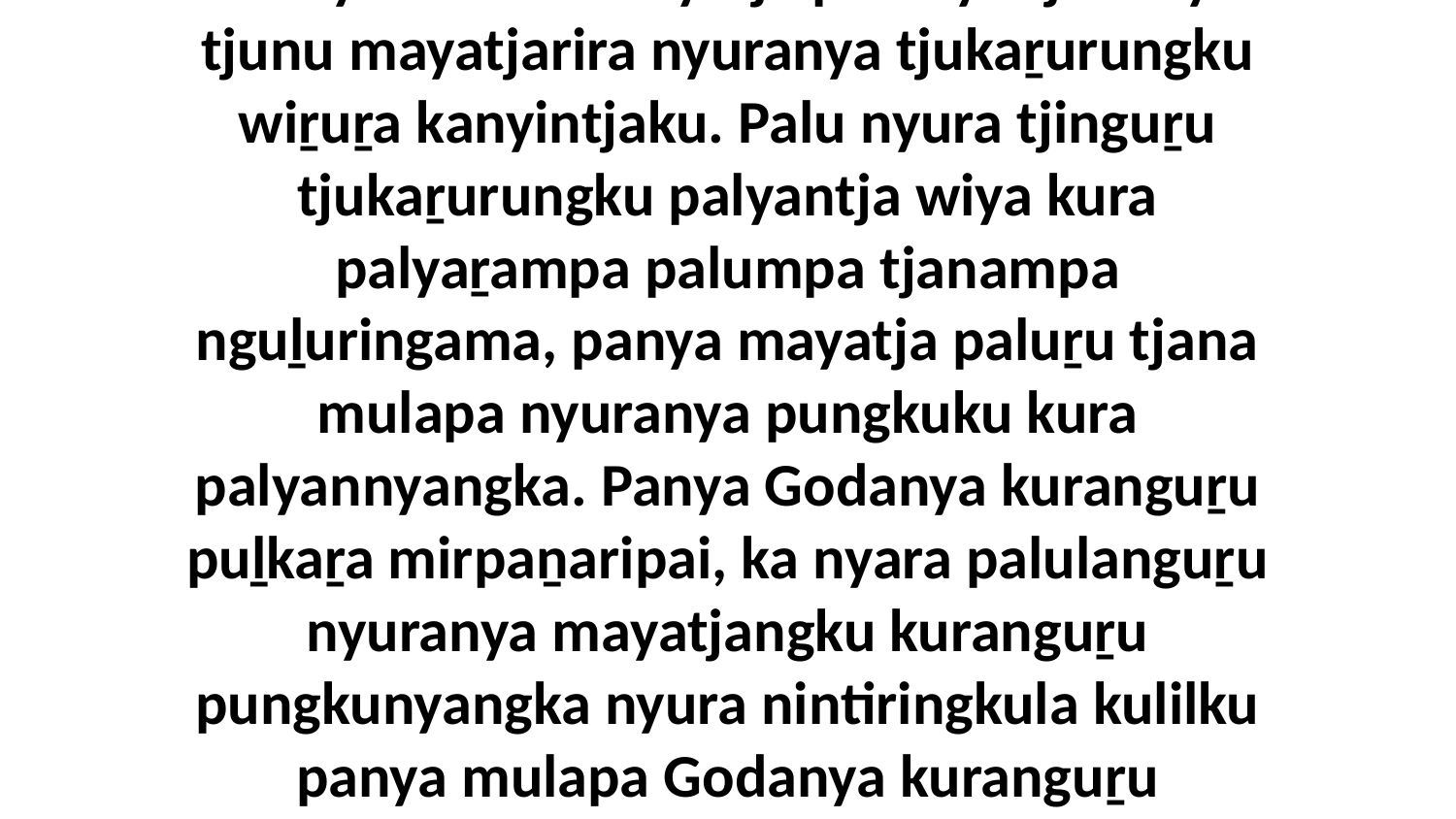

4 Panya Godalu mayatja palunya tjananya tjunu mayatjarira nyuranya tjukaṟurungku wiṟuṟa kanyintjaku. Palu nyura tjinguṟu tjukaṟurungku palyantja wiya kura palyaṟampa palumpa tjanampa nguḻuringama, panya mayatja paluṟu tjana mulapa nyuranya pungkuku kura palyannyangka. Panya Godanya kuranguṟu puḻkaṟa mirpaṉaripai, ka nyara palulanguṟu nyuranya mayatjangku kuranguṟu pungkunyangka nyura nintiringkula kulilku panya mulapa Godanya kuranguṟu mirpaṉaripai.